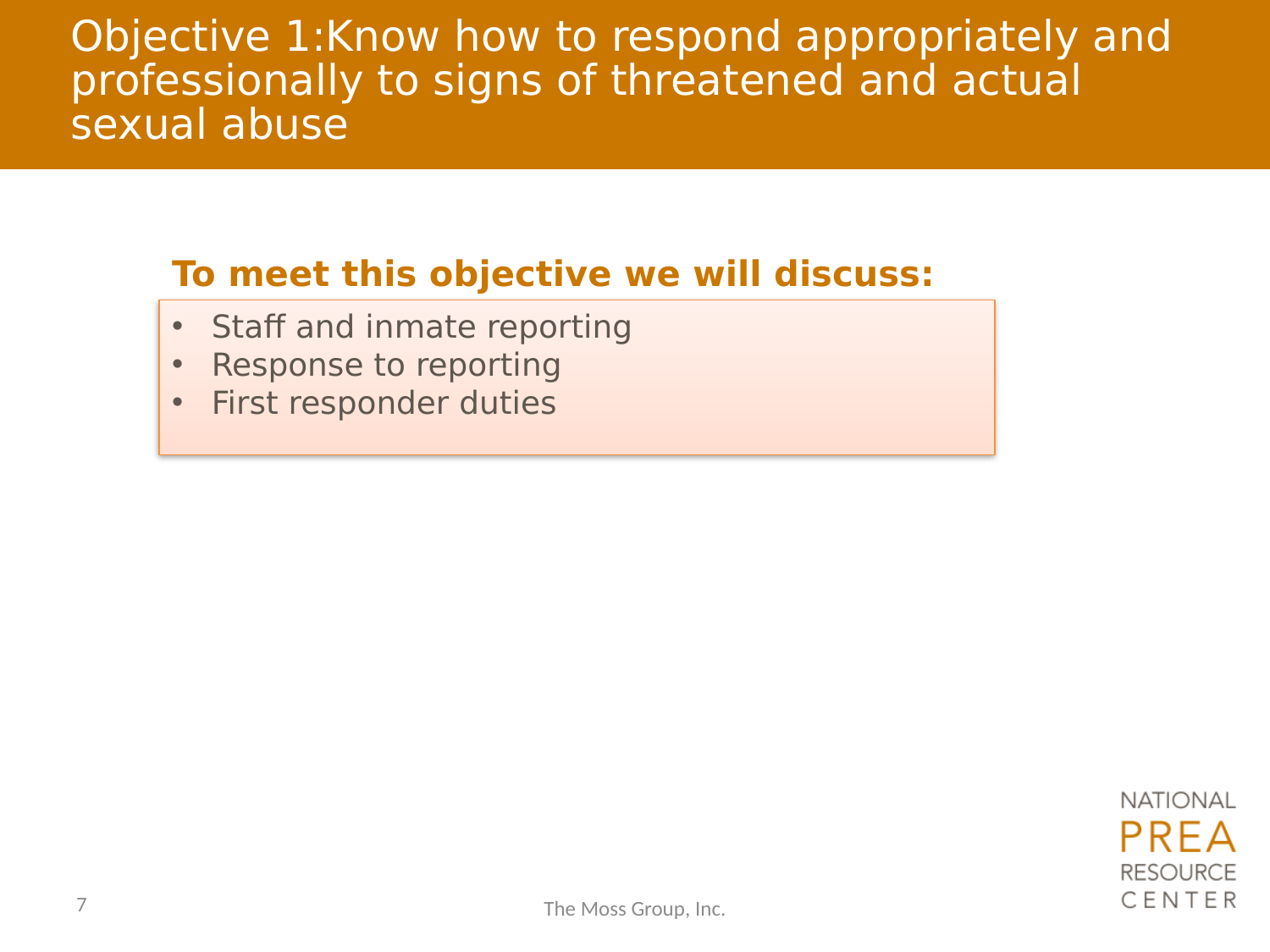

# Objective 1:Know how to respond appropriately and professionally to signs of threatened and actual sexual abuse
To meet this objective we will discuss:
Staff and inmate reporting
Response to reporting
First responder duties
7
The Moss Group, Inc.